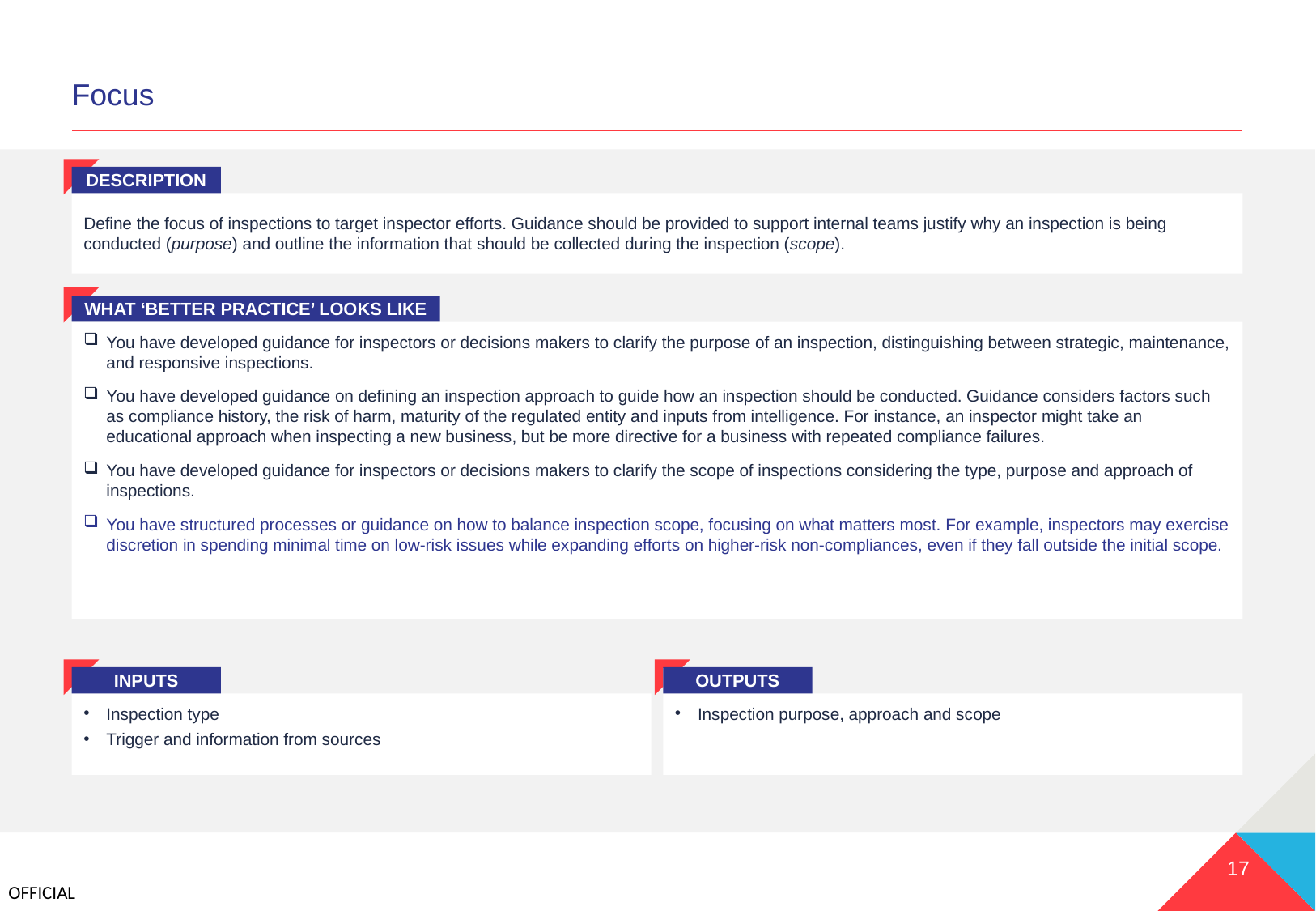

# Focus

DESCRIPTION
Define the focus of inspections to target inspector efforts. Guidance should be provided to support internal teams justify why an inspection is being conducted (purpose) and outline the information that should be collected during the inspection (scope).

WHAT ‘BETTER PRACTICE’ LOOKS LIKE
You have developed guidance for inspectors or decisions makers to clarify the purpose of an inspection, distinguishing between strategic, maintenance, and responsive inspections.
You have developed guidance on defining an inspection approach to guide how an inspection should be conducted. Guidance considers factors such as compliance history, the risk of harm, maturity of the regulated entity and inputs from intelligence. For instance, an inspector might take an educational approach when inspecting a new business, but be more directive for a business with repeated compliance failures.
You have developed guidance for inspectors or decisions makers to clarify the scope of inspections considering the type, purpose and approach of inspections.
You have structured processes or guidance on how to balance inspection scope, focusing on what matters most. For example, inspectors may exercise discretion in spending minimal time on low-risk issues while expanding efforts on higher-risk non-compliances, even if they fall outside the initial scope.

INPUTS
OUTPUTS
Inspection type
Trigger and information from sources
Inspection purpose, approach and scope